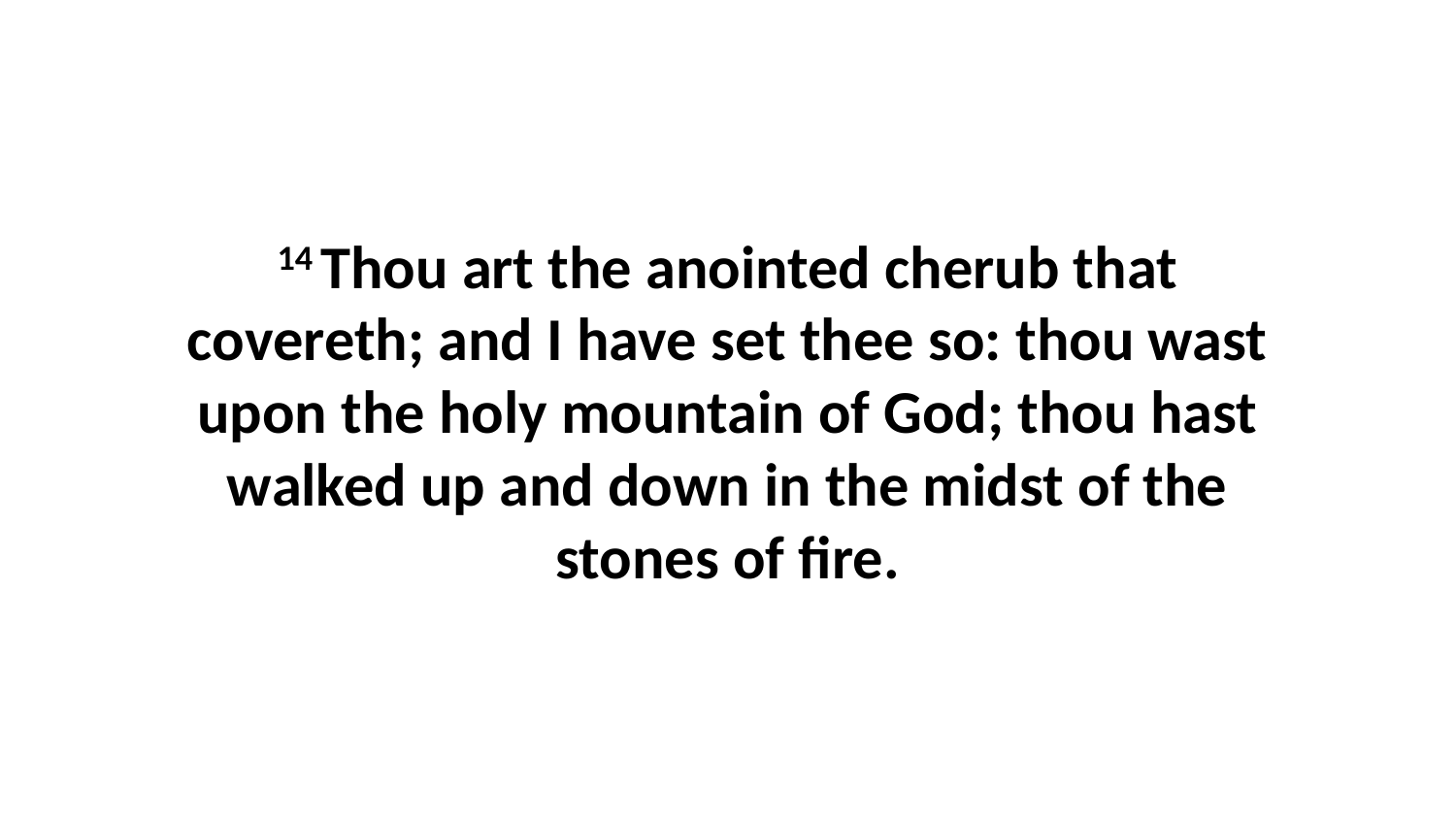

14 Thou art the anointed cherub that covereth; and I have set thee so: thou wast upon the holy mountain of God; thou hast walked up and down in the midst of the stones of fire.